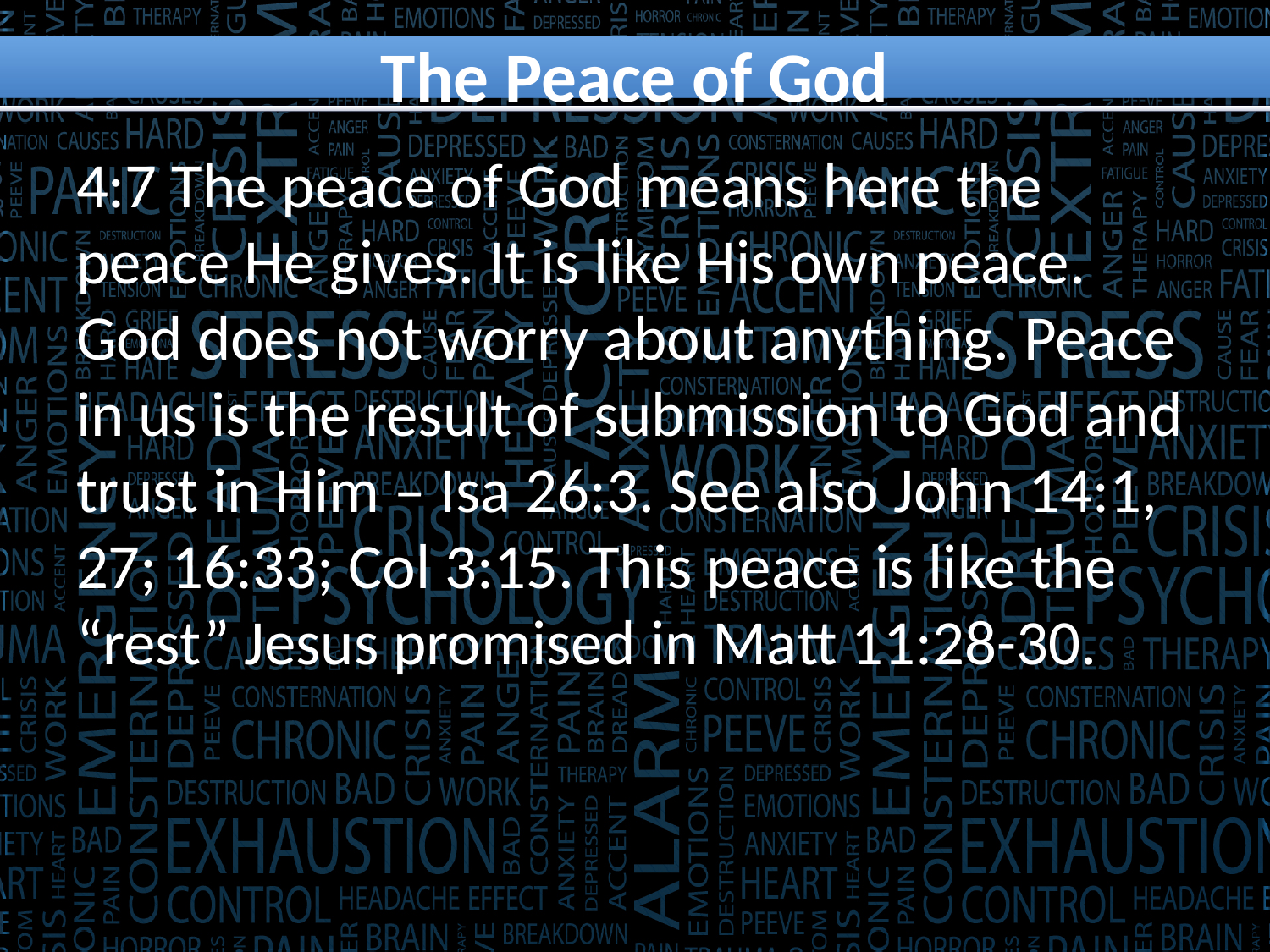

# The Peace of God
4:7 The peace of God means here the peace He gives. It is like His own peace. God does not worry about anything. Peace in us is the result of submission to God and trust in Him – Isa 26:3. See also John 14:1, 27; 16:33; Col 3:15. This peace is like the “rest” Jesus promised in Matt 11:28-30.